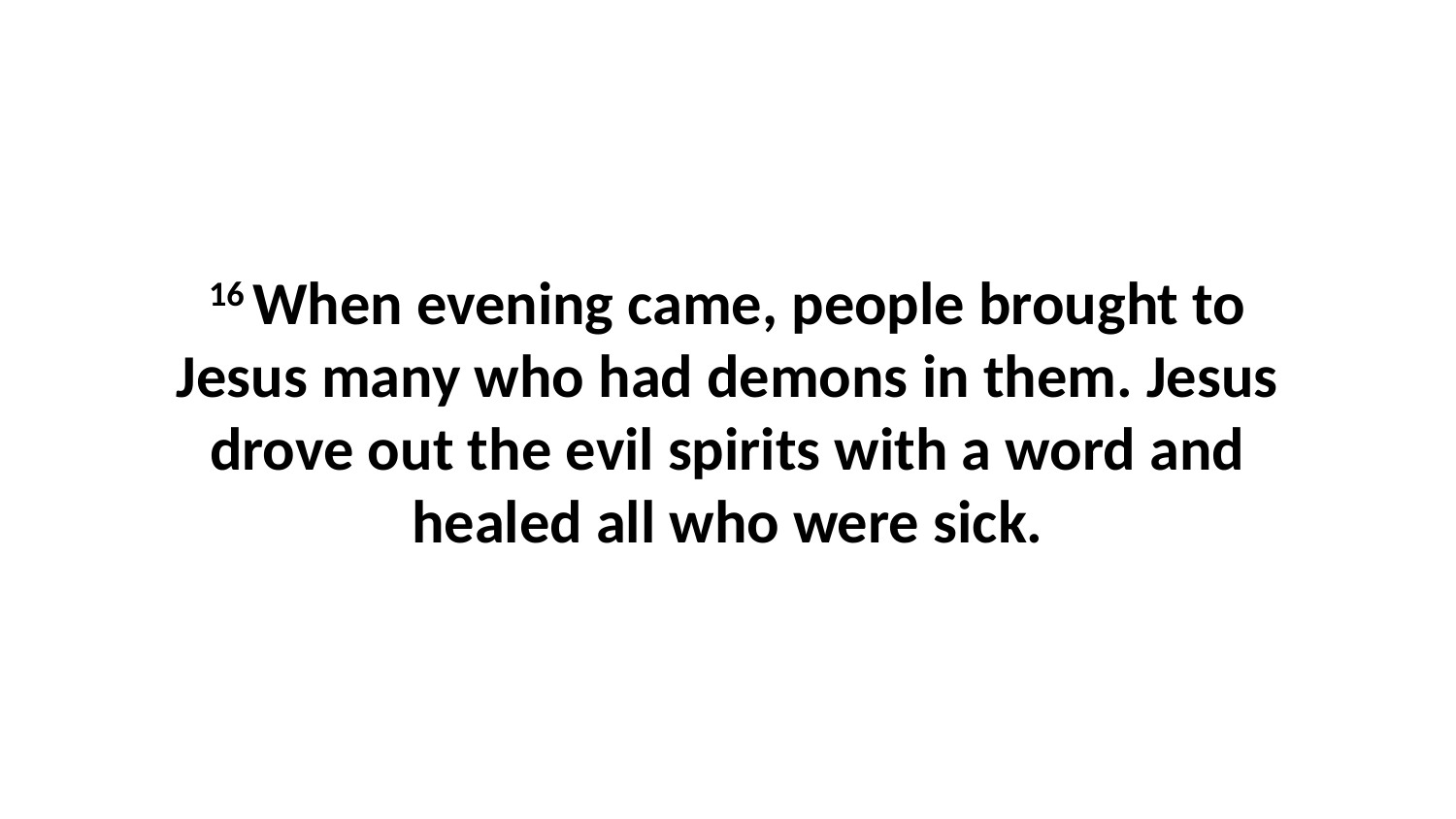

16 When evening came, people brought to Jesus many who had demons in them. Jesus drove out the evil spirits with a word and healed all who were sick.